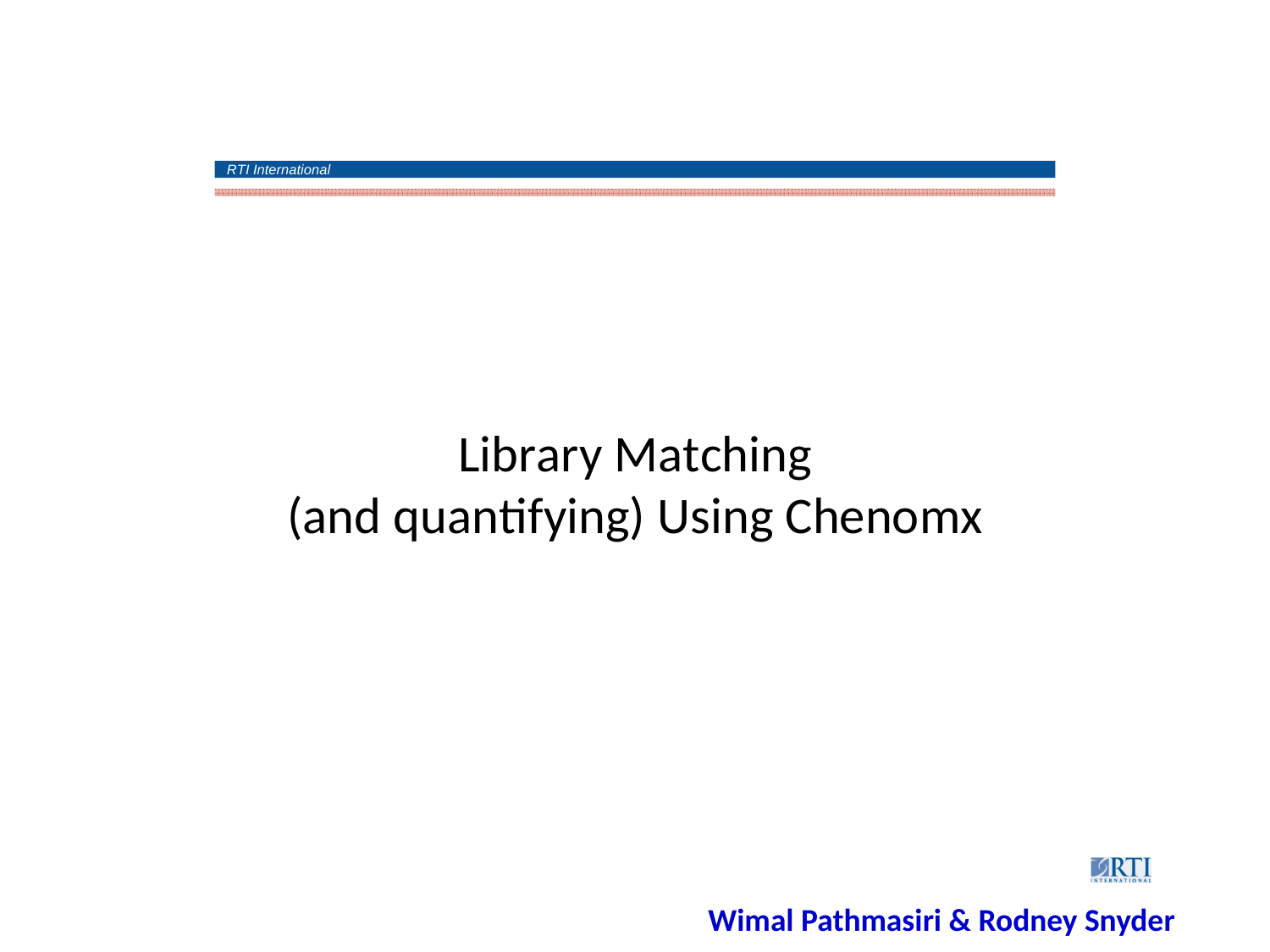

RTI International

Library Matching
(and quantifying) Using Chenomx

Wimal Pathmasiri & Rodney Snyder